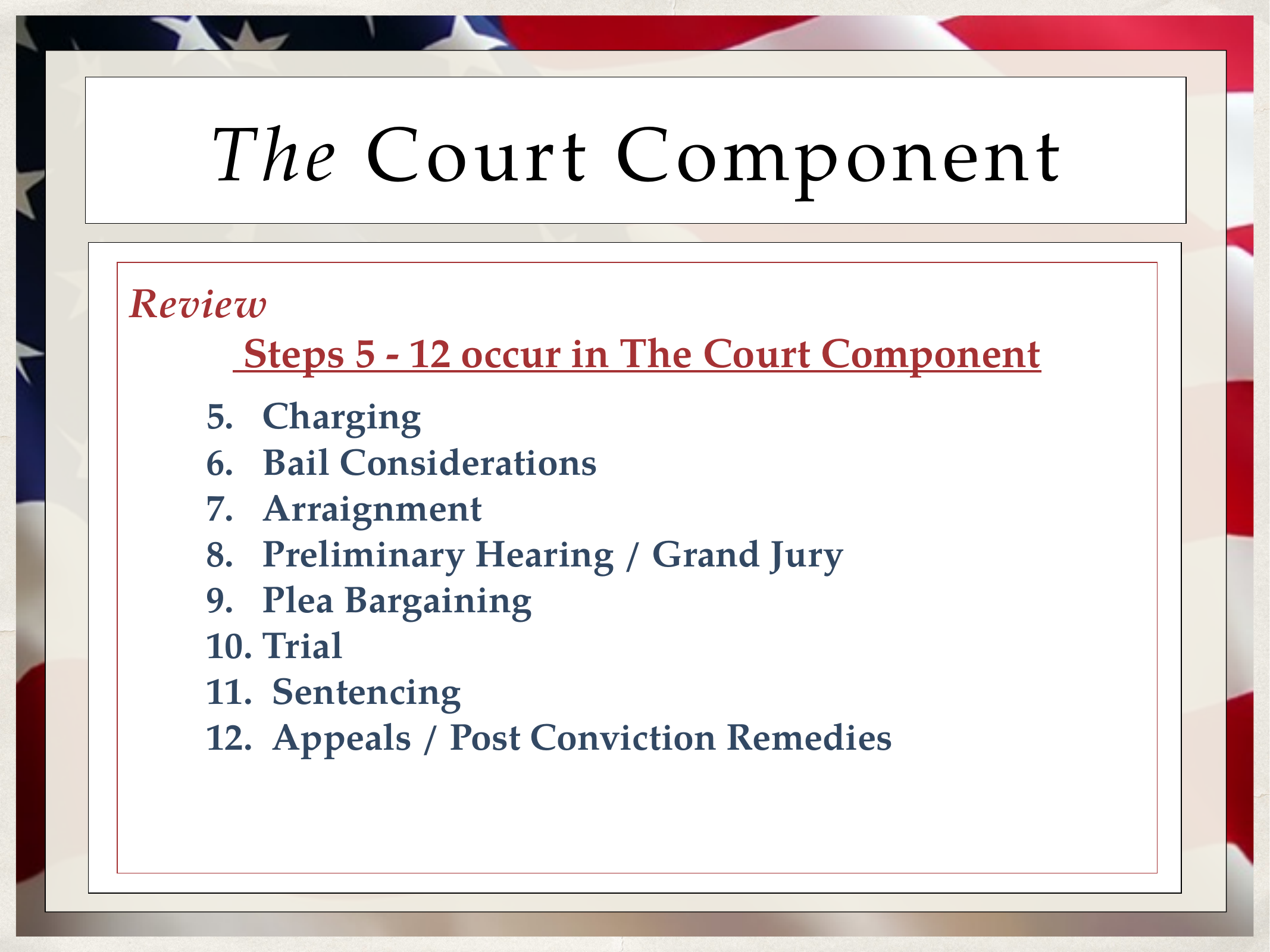

The Court Component

 Steps 5 - 12 occur in The Court Component
	5.   Charging
	6.   Bail Considerations
	7.   Arraignment
	8.   Preliminary Hearing / Grand Jury
	9.   Plea Bargaining
	10. Trial
	11.  Sentencing
	12.  Appeals / Post Conviction Remedies
Review